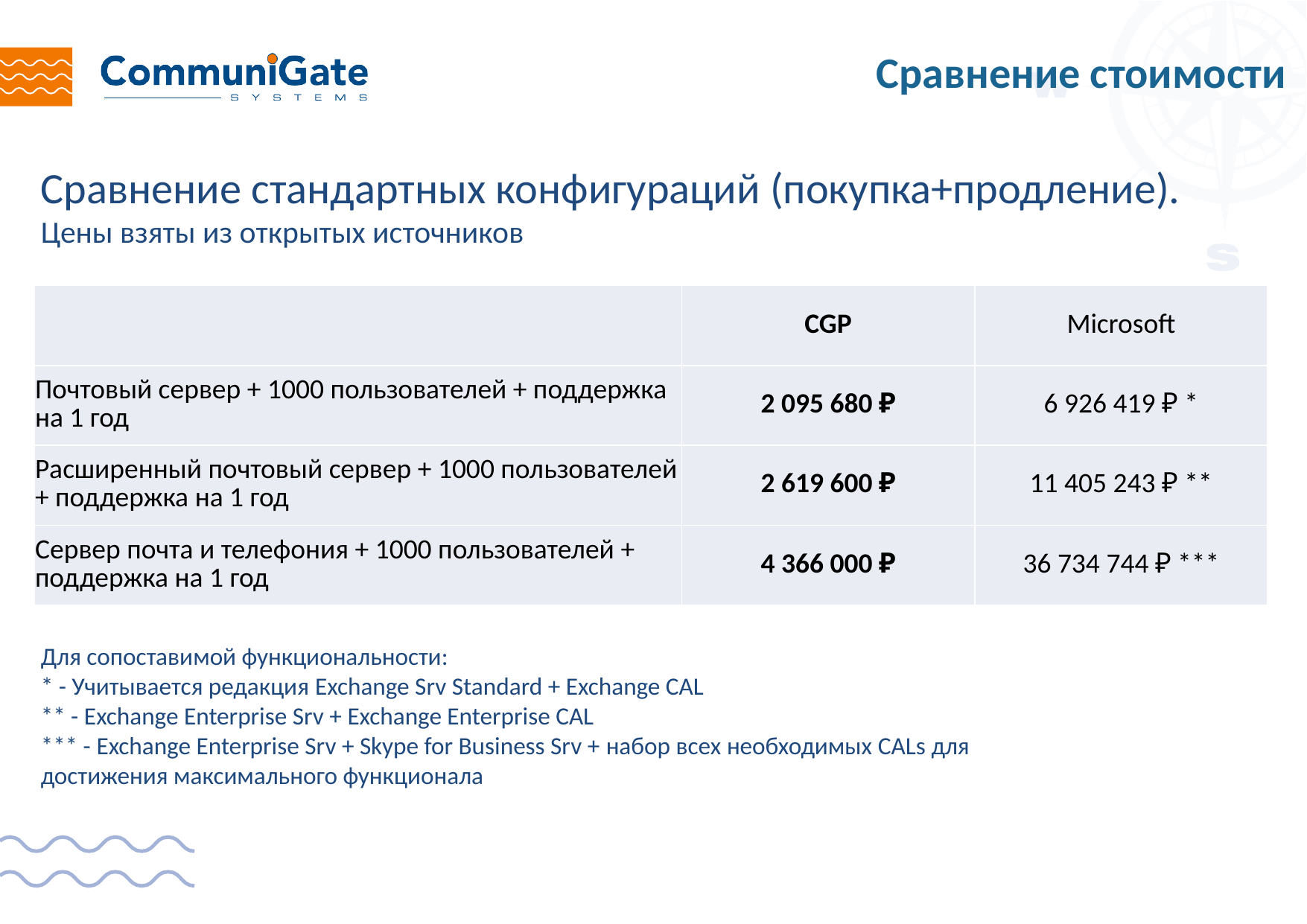

Сравнение стоимости
Сравнение стандартных конфигураций (покупка+продление).
Цены взяты из открытых источников
|  | CGP | Microsoft |
| --- | --- | --- |
| Почтовый сервер + 1000 пользователей + поддержка на 1 год | 2 095 680 ₽ | 6 926 419 ₽ \* |
| Расширенный почтовый сервер + 1000 пользователей + поддержка на 1 год | 2 619 600 ₽ | 11 405 243 ₽ \*\* |
| Сервер почта и телефония + 1000 пользователей + поддержка на 1 год | 4 366 000 ₽ | 36 734 744 ₽ \*\*\* |

Для сопоставимой функциональности:
* - Учитывается редакция Exchange Srv Standard + Exchange CAL
** - Exchange Enterprise Srv + Exchange Enterprise CAL
*** - Exchange Enterprise Srv + Skype for Business Srv + набор всех необходимых CALs для достижения максимального функционала